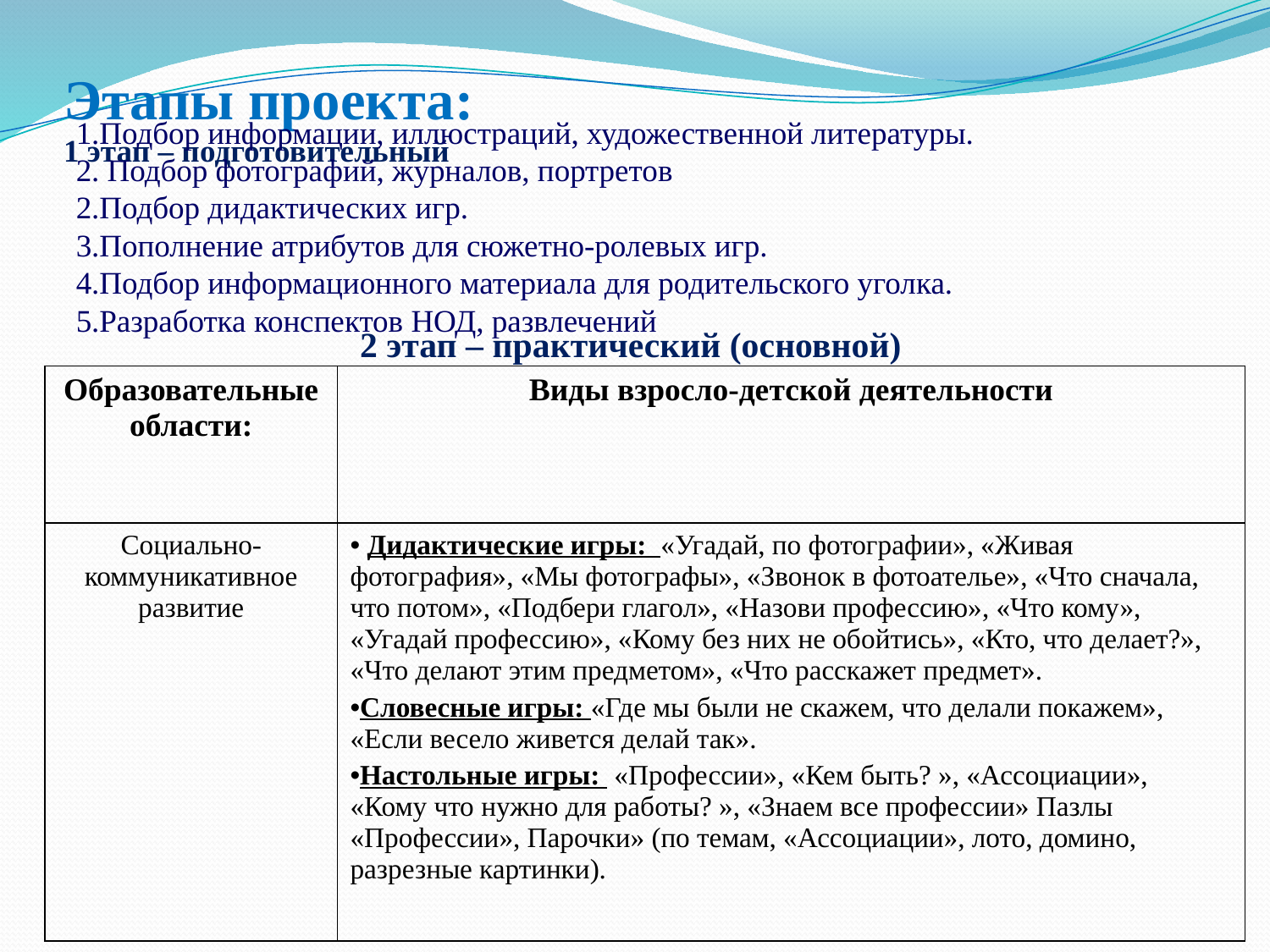

# Этапы проекта: 1 этап – подготовительный
1.Подбор информации, иллюстраций, художественной литературы.
2. Подбор фотографий, журналов, портретов
2.Подбор дидактических игр.
3.Пополнение атрибутов для сюжетно-ролевых игр.
4.Подбор информационного материала для родительского уголка.
5.Разработка конспектов НОД, развлечений
2 этап – практический (основной)

| Образовательные области: | Виды взросло-детской деятельности |
| --- | --- |
| Социально-коммуникативное развитие | Дидактические игры: «Угадай, по фотографии», «Живая фотография», «Мы фотографы», «Звонок в фотоателье», «Что сначала, что потом», «Подбери глагол», «Назови профессию», «Что кому», «Угадай профессию», «Кому без них не обойтись», «Кто, что делает?», «Что делают этим предметом», «Что расскажет предмет». Словесные игры: «Где мы были не скажем, что делали покажем», «Если весело живется делай так». Настольные игры: «Профессии», «Кем быть? », «Ассоциации», «Кому что нужно для работы? », «Знаем все профессии» Пазлы «Профессии», Парочки» (по темам, «Ассоциации», лото, домино, разрезные картинки). |